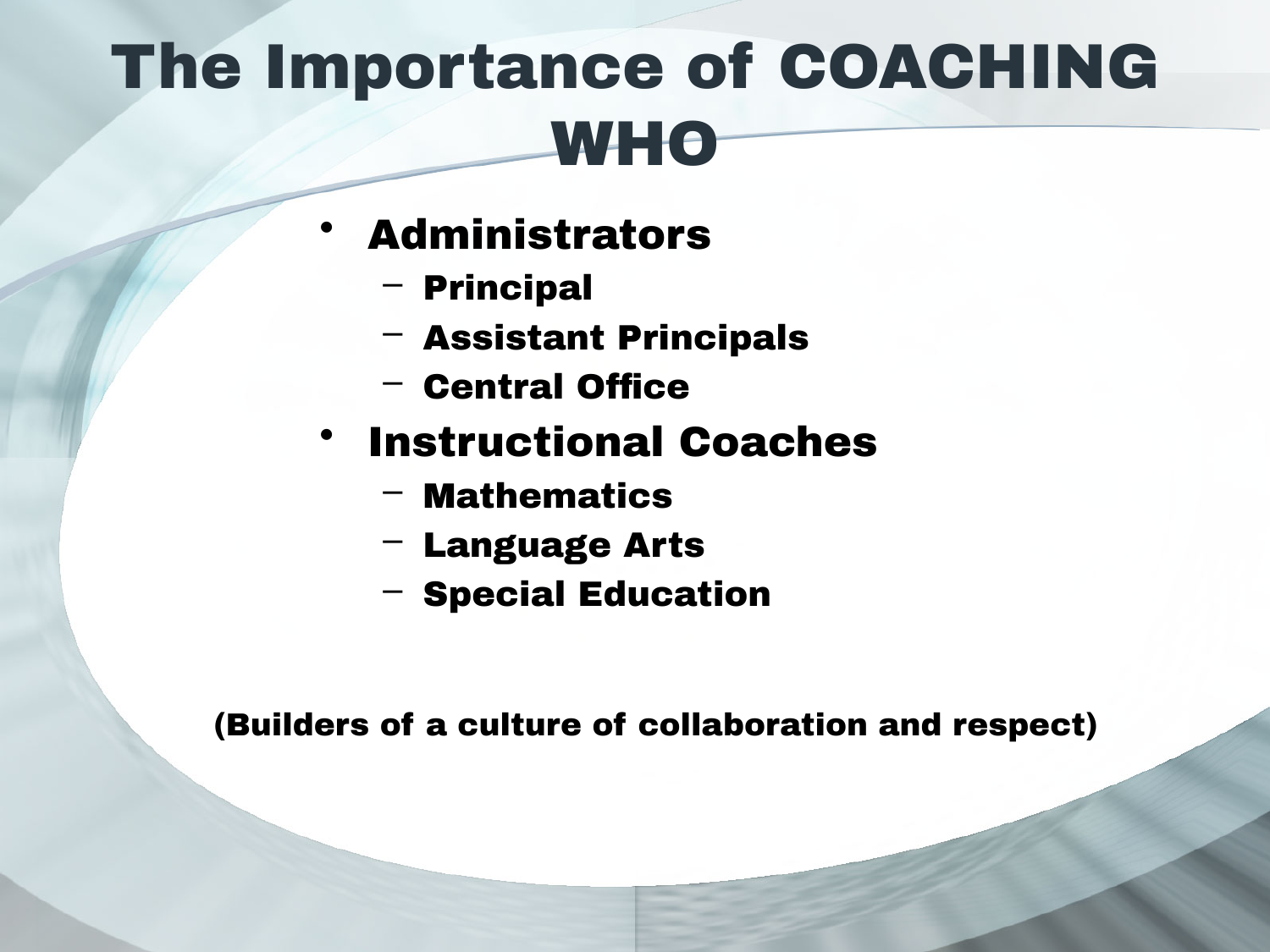

# The Importance of COACHING WHO
Administrators
Principal
Assistant Principals
Central Office
Instructional Coaches
Mathematics
Language Arts
Special Education

(Builders of a culture of collaboration and respect)